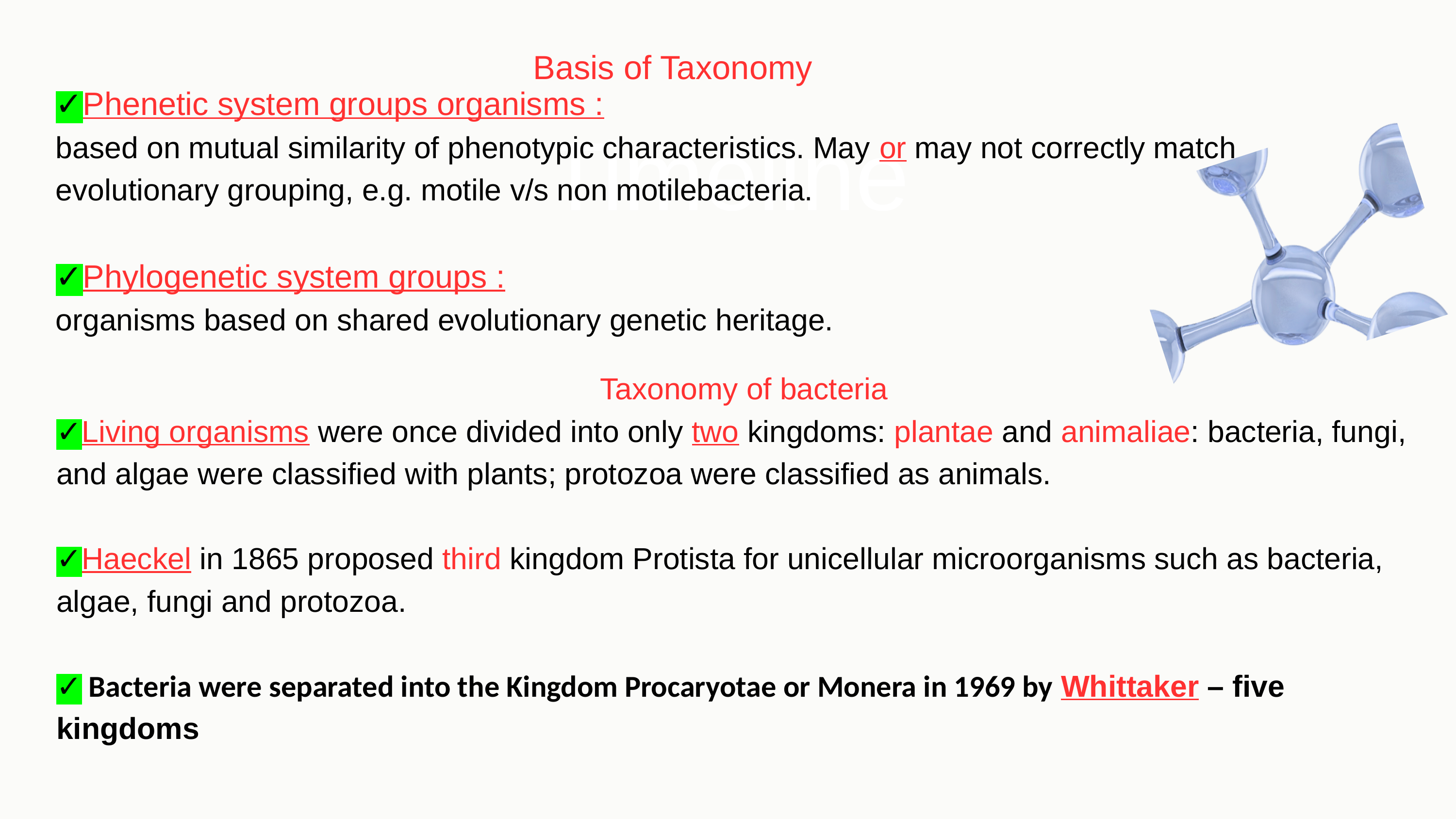

Basis of Taxonomy
✓Phenetic system groups organisms :
based on mutual similarity of phenotypic characteristics. May or may not correctly match evolutionary grouping, e.g. motile v/s non motilebacteria.

✓Phylogenetic system groups :
organisms based on shared evolutionary genetic heritage.
Timeline

Taxonomy of bacteria
✓Living organisms were once divided into only two kingdoms: plantae and animaliae: bacteria, fungi, and algae were classified with plants; protozoa were classified as animals.

✓Haeckel in 1865 proposed third kingdom Protista for unicellular microorganisms such as bacteria, algae, fungi and protozoa.

✓ Bacteria were separated into the Kingdom Procaryotae or Monera in 1969 by Whittaker – five kingdoms